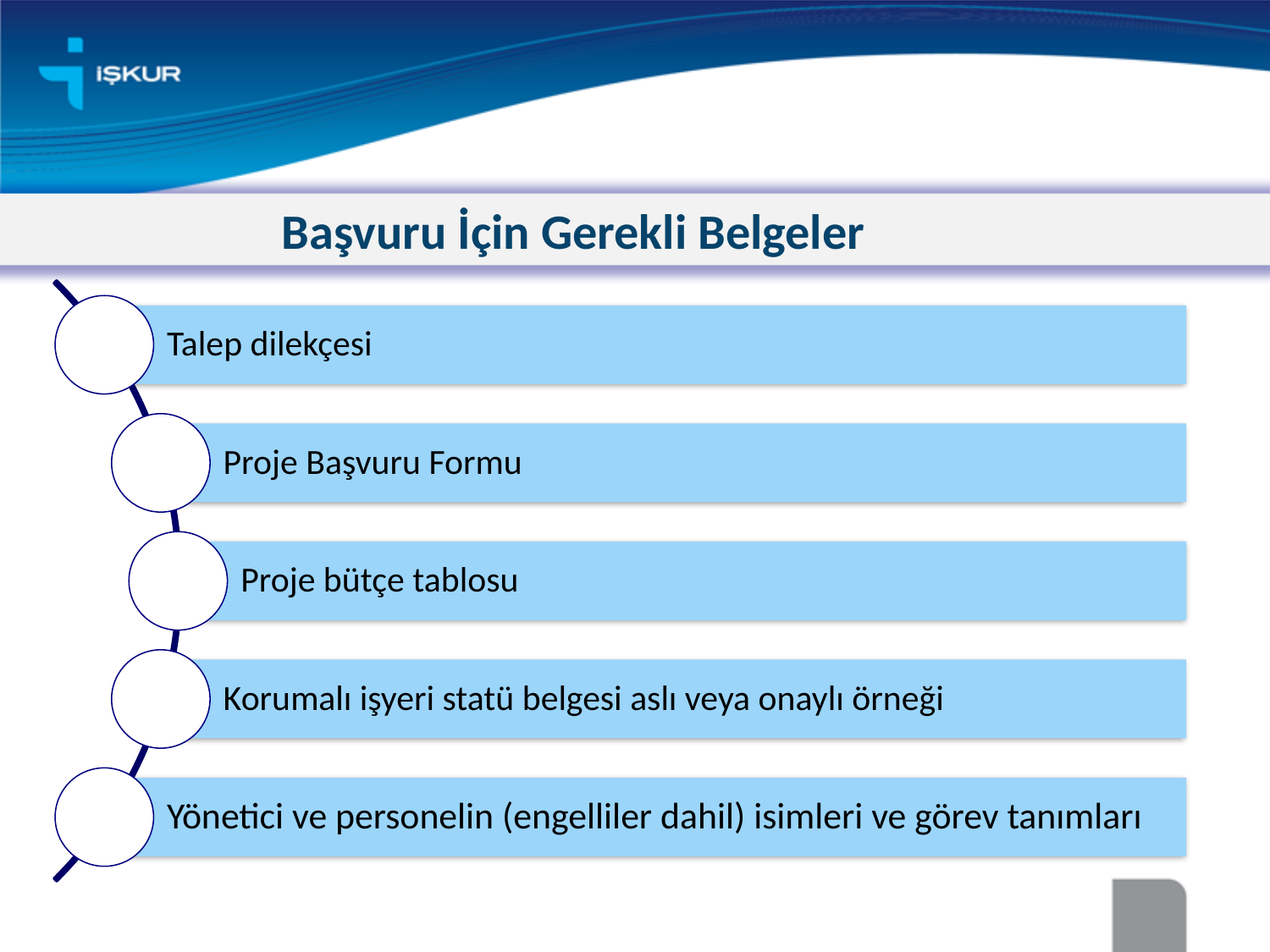

Başvuru İçin Gerekli Belgeler
Talep dilekçesi
Proje Başvuru Formu
Proje bütçe tablosu
Korumalı işyeri statü belgesi aslı veya onaylı örneği
Yönetici ve personelin (engelliler dahil) isimleri ve görev tanımları